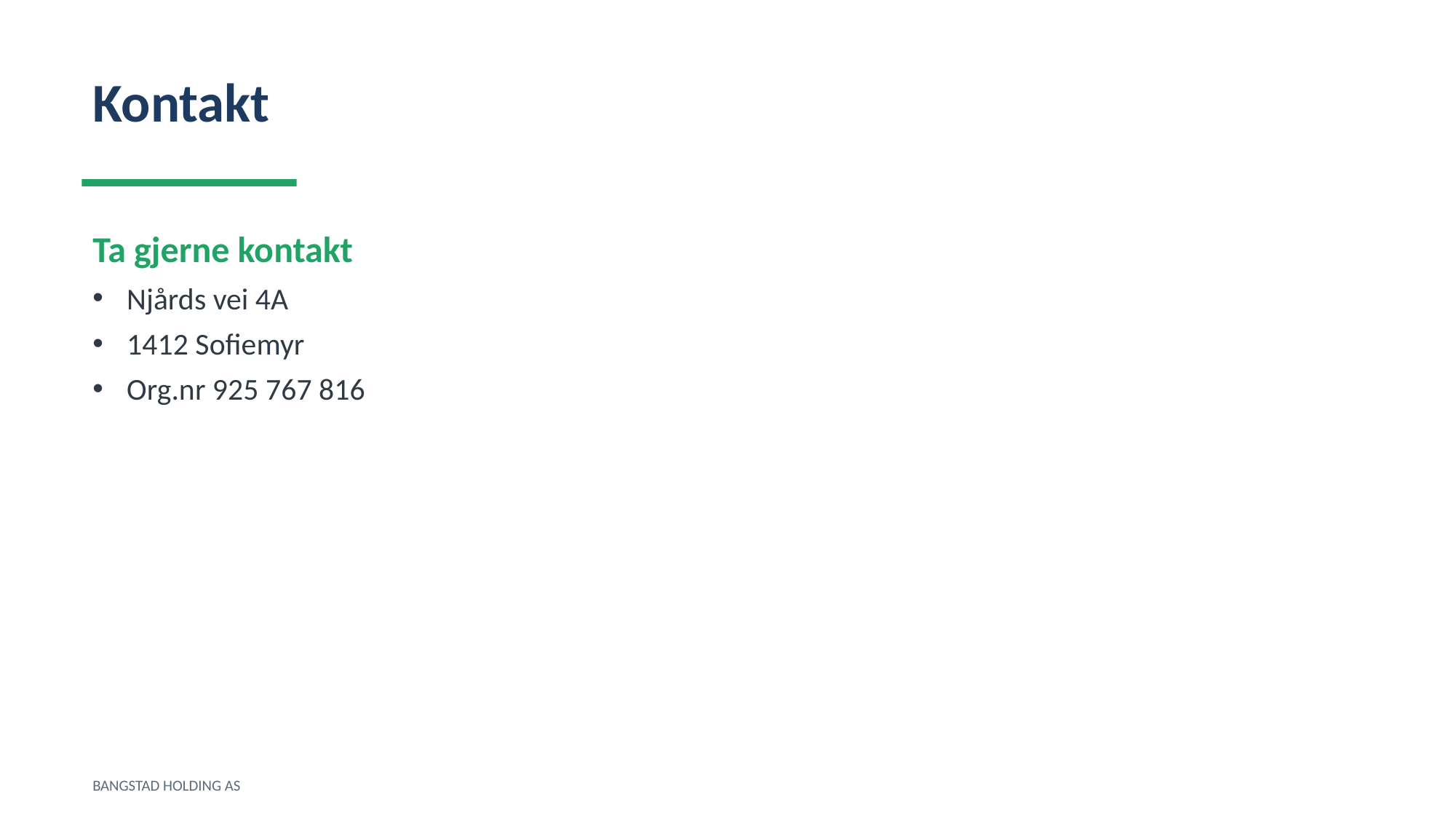

Kontakt

Ta gjerne kontakt
Njårds vei 4A
1412 Sofiemyr
Org.nr 925 767 816
BANGSTAD HOLDING AS